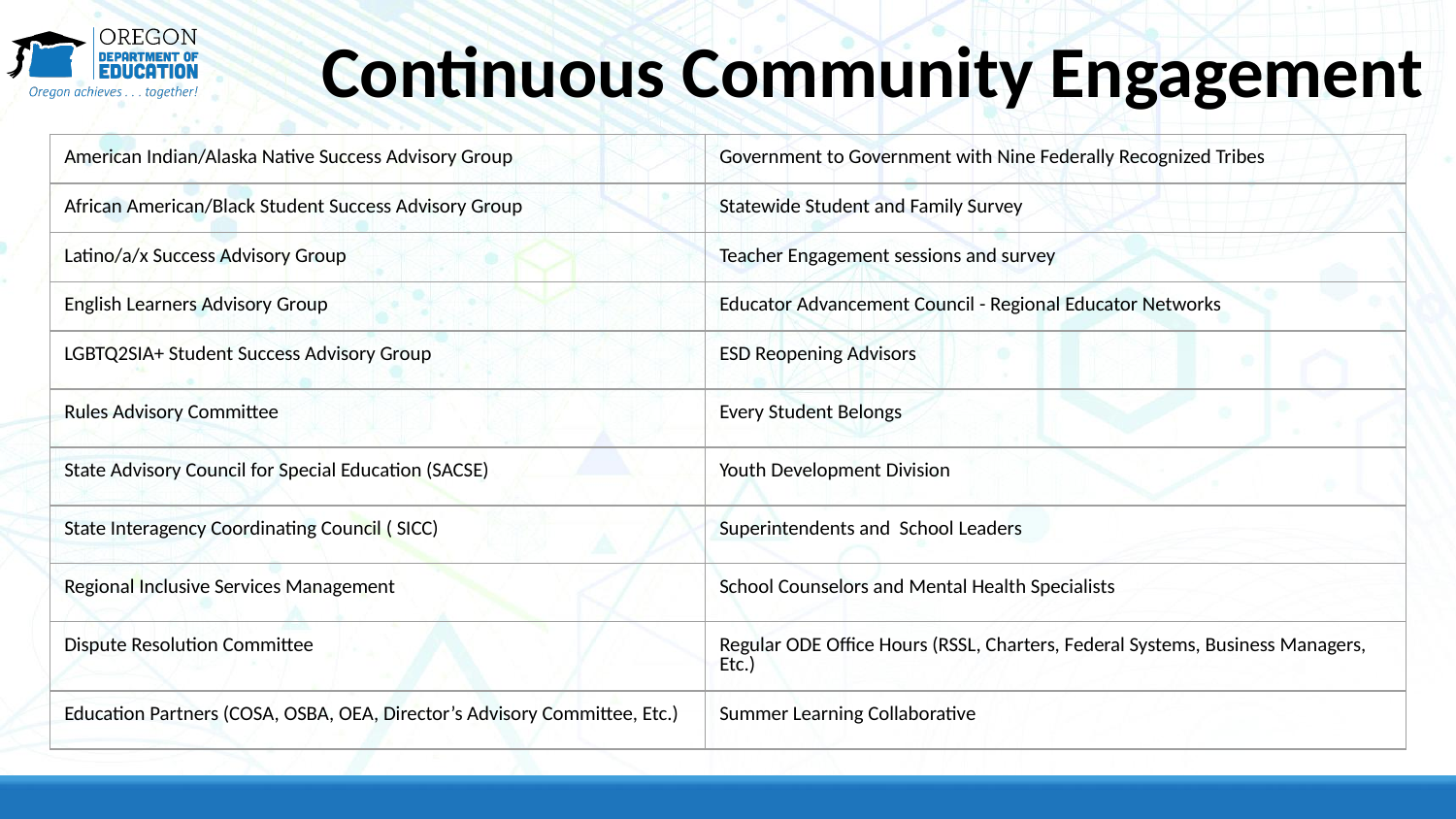

# Continuous Community Engagement
| American Indian/Alaska Native Success Advisory Group | Government to Government with Nine Federally Recognized Tribes |
| --- | --- |
| African American/Black Student Success Advisory Group | Statewide Student and Family Survey |
| Latino/a/x Success Advisory Group | Teacher Engagement sessions and survey |
| English Learners Advisory Group | Educator Advancement Council - Regional Educator Networks |
| LGBTQ2SIA+ Student Success Advisory Group | ESD Reopening Advisors |
| Rules Advisory Committee | Every Student Belongs |
| State Advisory Council for Special Education (SACSE) | Youth Development Division |
| State Interagency Coordinating Council ( SICC) | Superintendents and School Leaders |
| Regional Inclusive Services Management | School Counselors and Mental Health Specialists |
| Dispute Resolution Committee | Regular ODE Office Hours (RSSL, Charters, Federal Systems, Business Managers, Etc.) |
| Education Partners (COSA, OSBA, OEA, Director’s Advisory Committee, Etc.) | Summer Learning Collaborative |